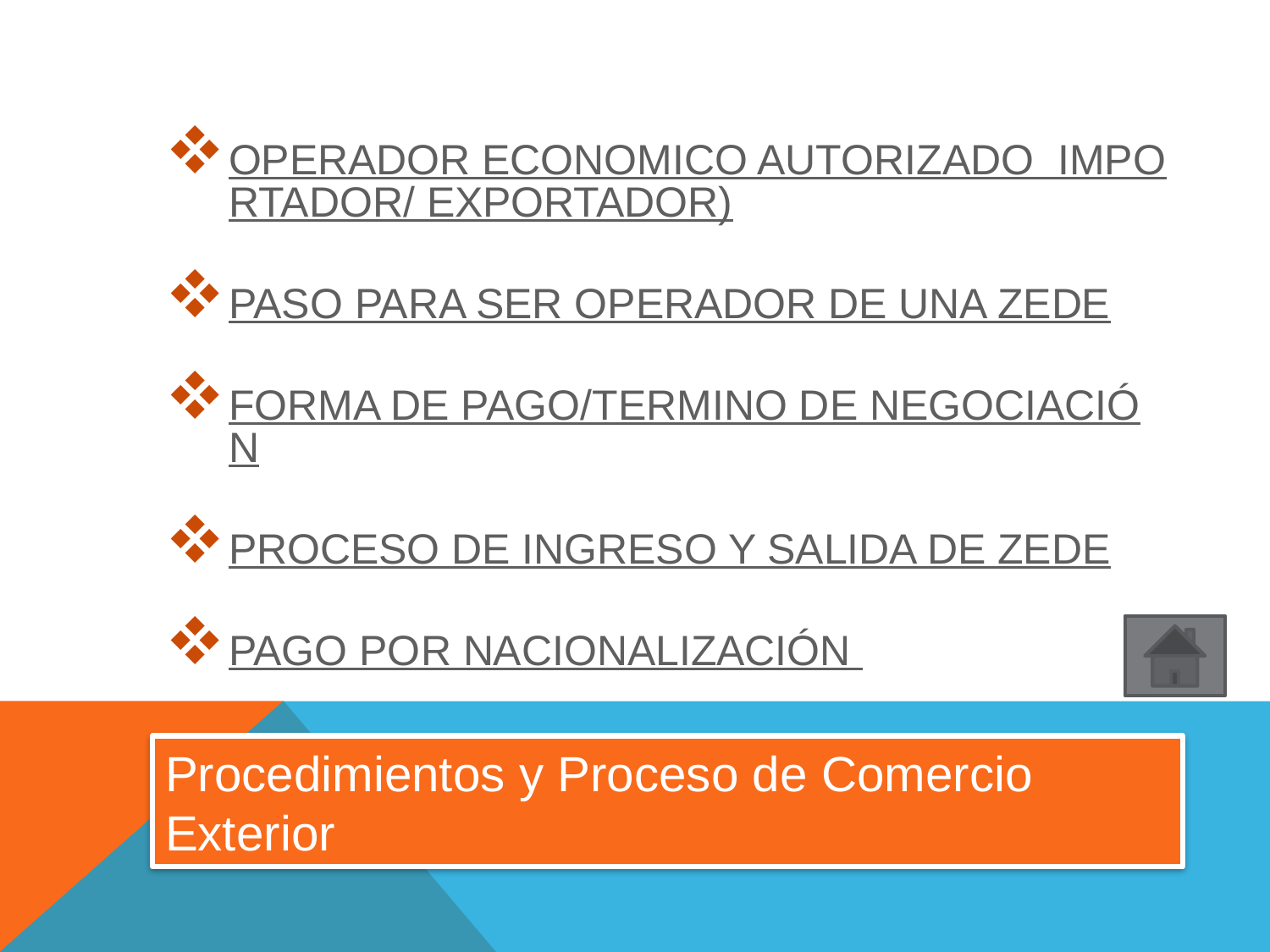

OPERADOR ECONOMICO AUTORIZADO  IMPORTADOR/ EXPORTADOR)

PASO PARA SER OPERADOR DE UNA ZEDE

FORMA DE PAGO/TERMINO DE NEGOCIACIÓN

PROCESO DE INGRESO Y SALIDA DE ZEDE

PAGO POR NACIONALIZACIÓN

Procedimientos y Proceso de Comercio Exterior